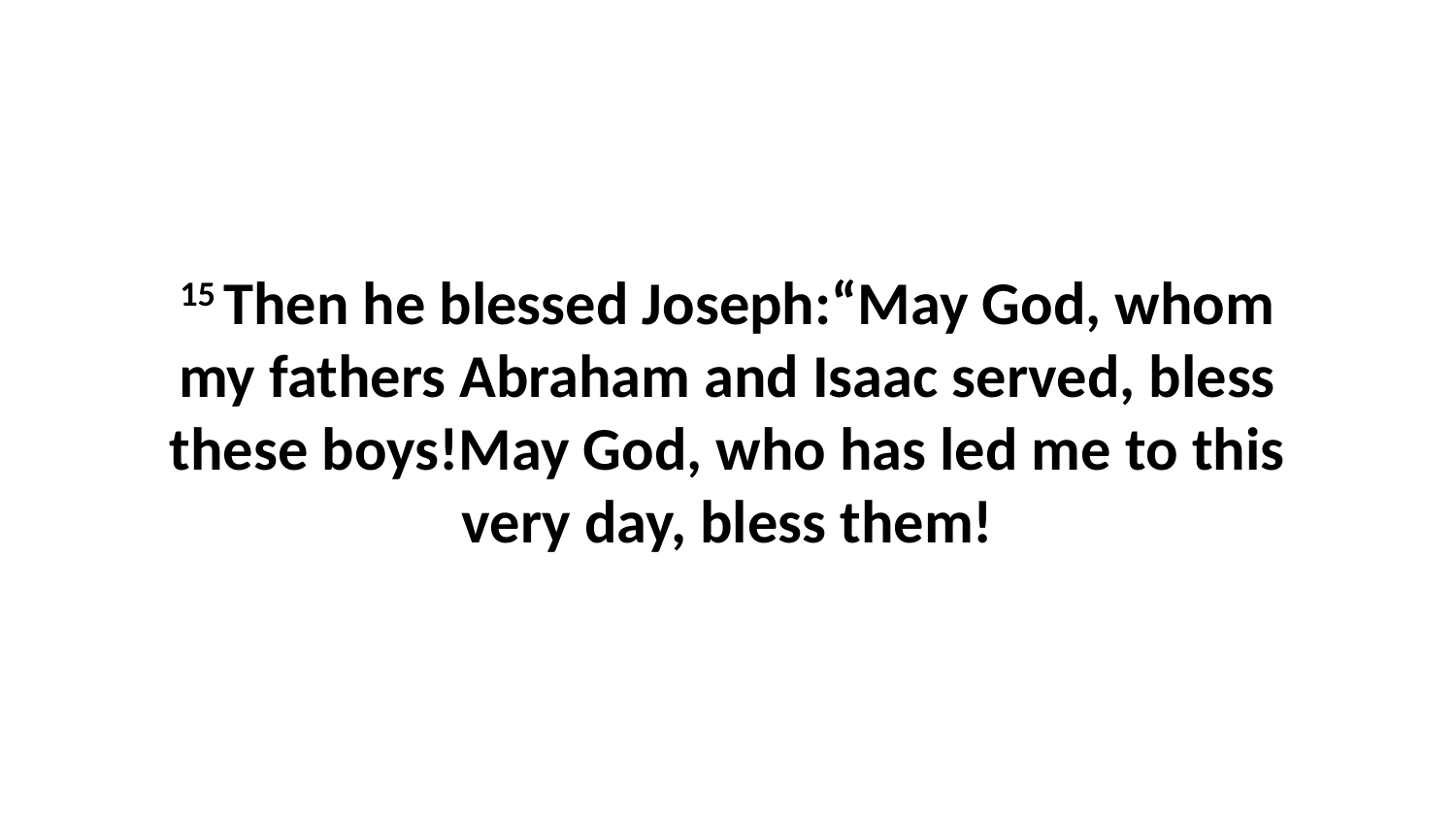

15 Then he blessed Joseph:“May God, whom my fathers Abraham and Isaac served, bless these boys!May God, who has led me to this very day, bless them!